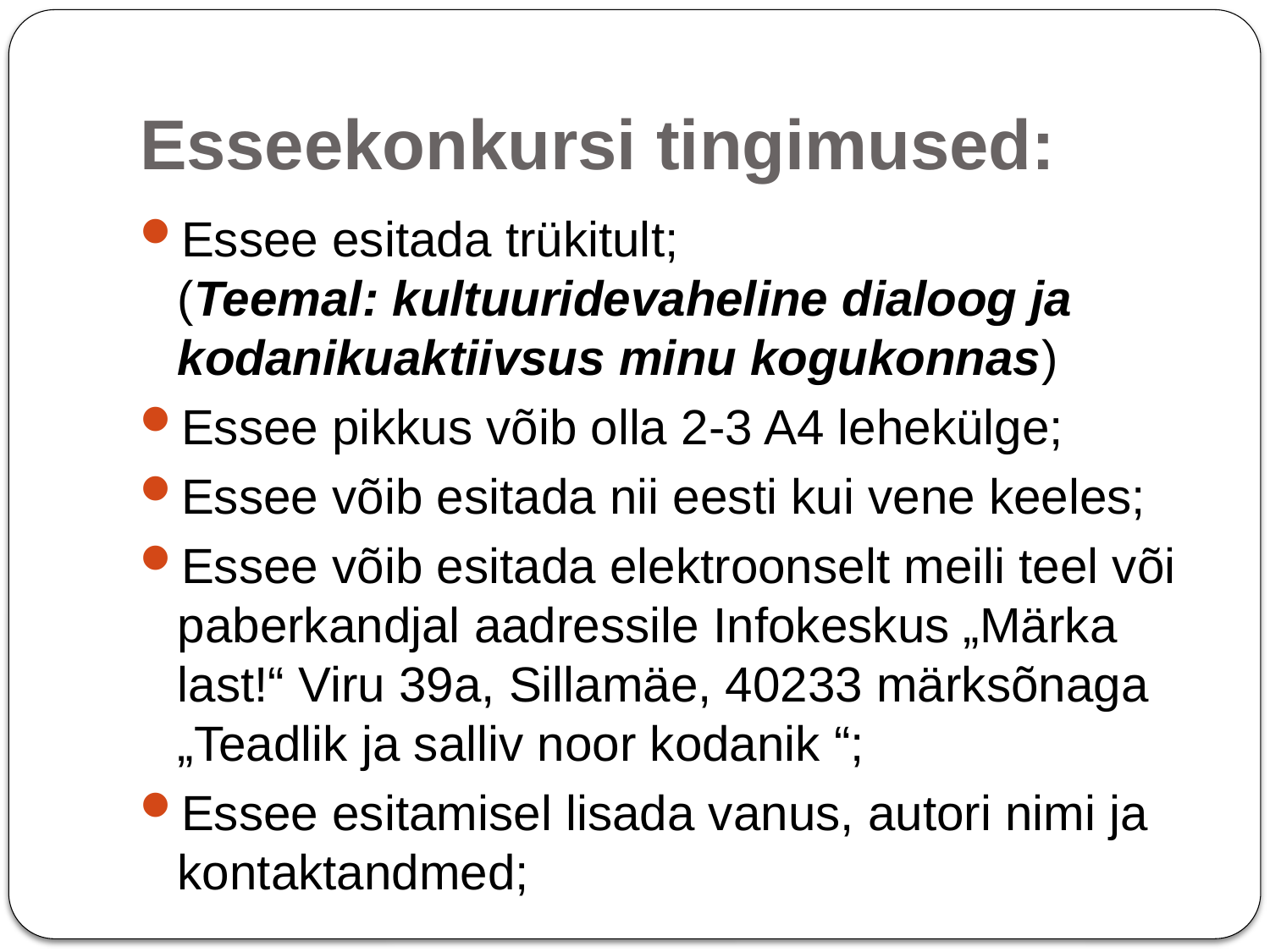

# Esseekonkursi tingimused:
Essee esitada trükitult; (Teemal: kultuuridevaheline dialoog ja kodanikuaktiivsus minu kogukonnas)
Essee pikkus võib olla 2-3 A4 lehekülge;
Essee võib esitada nii eesti kui vene keeles;
Essee võib esitada elektroonselt meili teel või paberkandjal aadressile Infokeskus „Märka last!“ Viru 39a, Sillamäe, 40233 märksõnaga „Teadlik ja salliv noor kodanik “;
Essee esitamisel lisada vanus, autori nimi ja kontaktandmed;